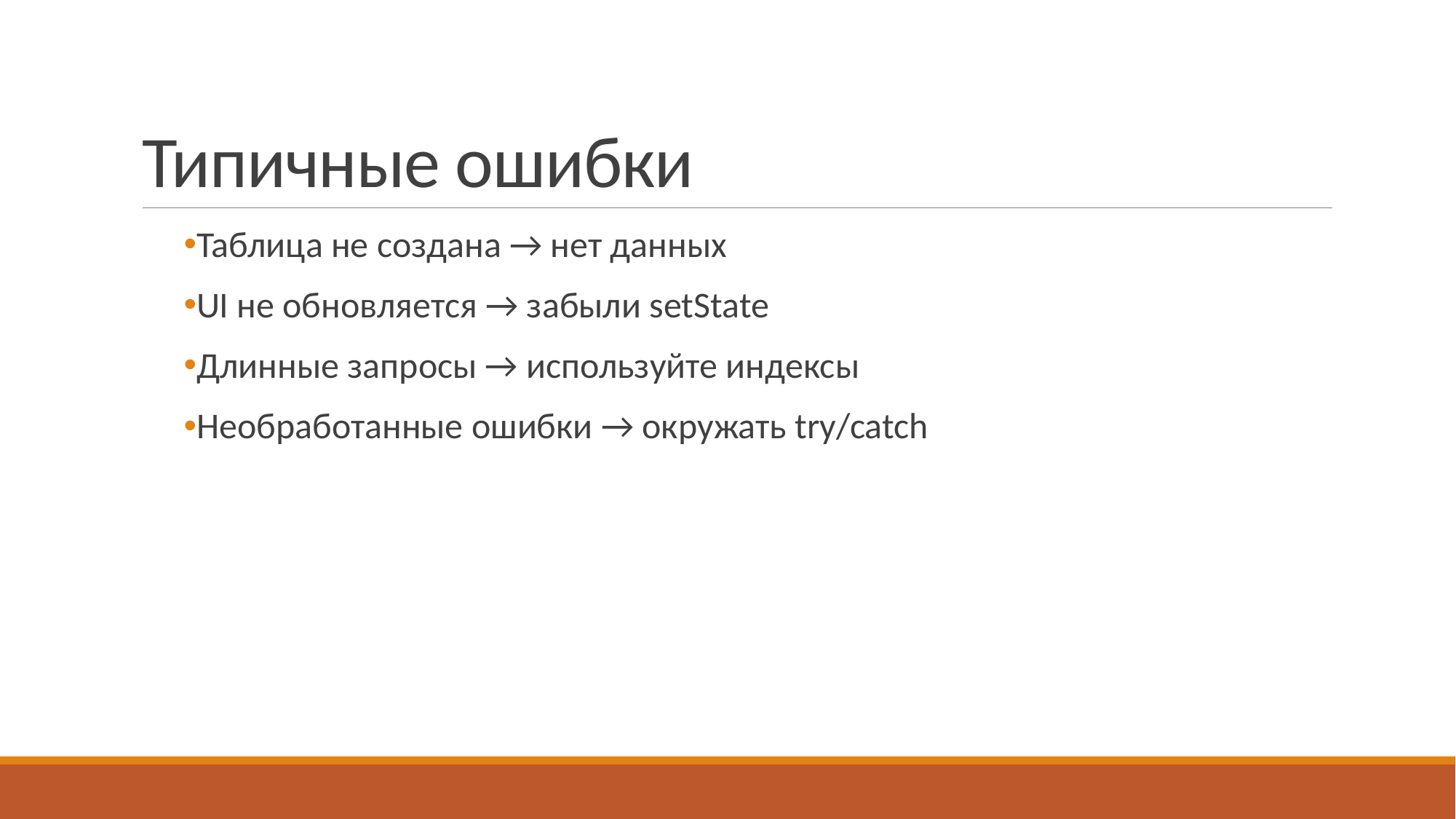

# Типичные ошибки
Таблица не создана → нет данных
UI не обновляется → забыли setState
Длинные запросы → используйте индексы
Необработанные ошибки → окружать try/catch